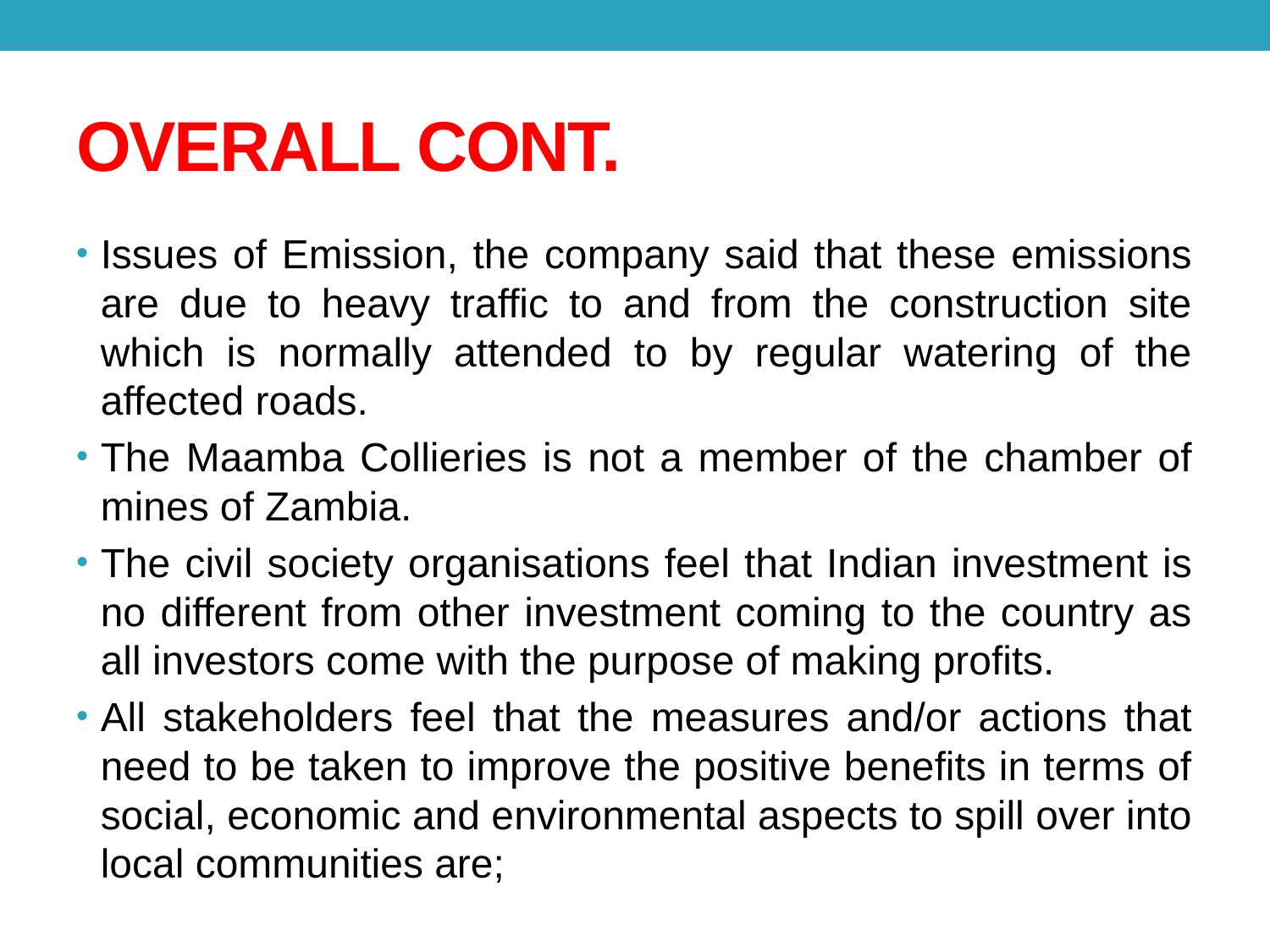

# OVERALL CONT.
Issues of Emission, the company said that these emissions are due to heavy traffic to and from the construction site which is normally attended to by regular watering of the affected roads.
The Maamba Collieries is not a member of the chamber of mines of Zambia.
The civil society organisations feel that Indian investment is no different from other investment coming to the country as all investors come with the purpose of making profits.
All stakeholders feel that the measures and/or actions that need to be taken to improve the positive benefits in terms of social, economic and environmental aspects to spill over into local communities are;